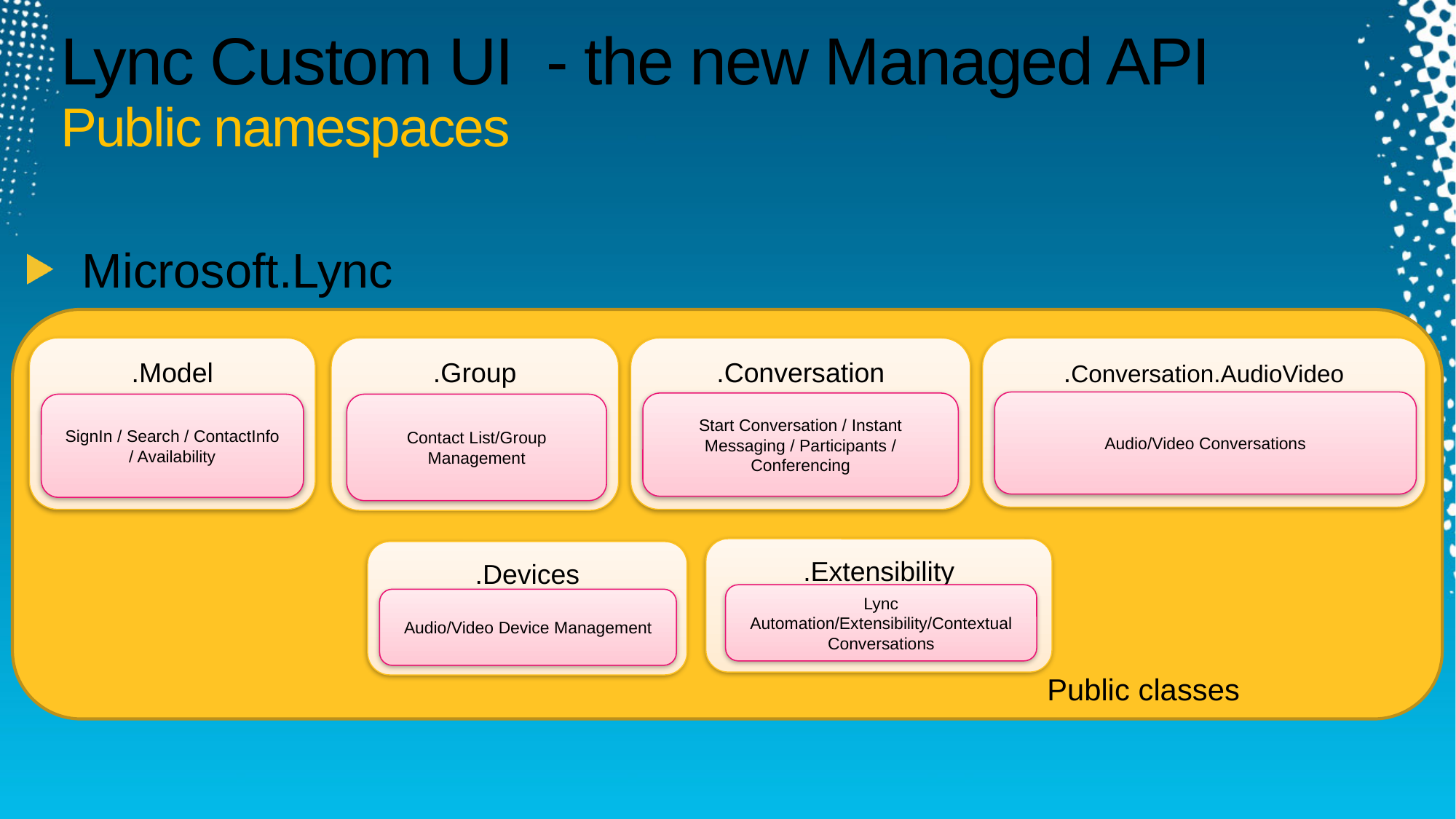

# Lync Custom UI  - the new Managed API Public namespaces
Microsoft.Lync

.Group
.Model
.Conversation.AudioVideo
.Conversation
Audio/Video Conversations
Start Conversation / Instant Messaging / Participants / Conferencing
SignIn / Search / ContactInfo / Availability
Contact List/Group Management
.Extensibility
.Devices
Lync Automation/Extensibility/Contextual Conversations
Audio/Video Device Management
Public classes